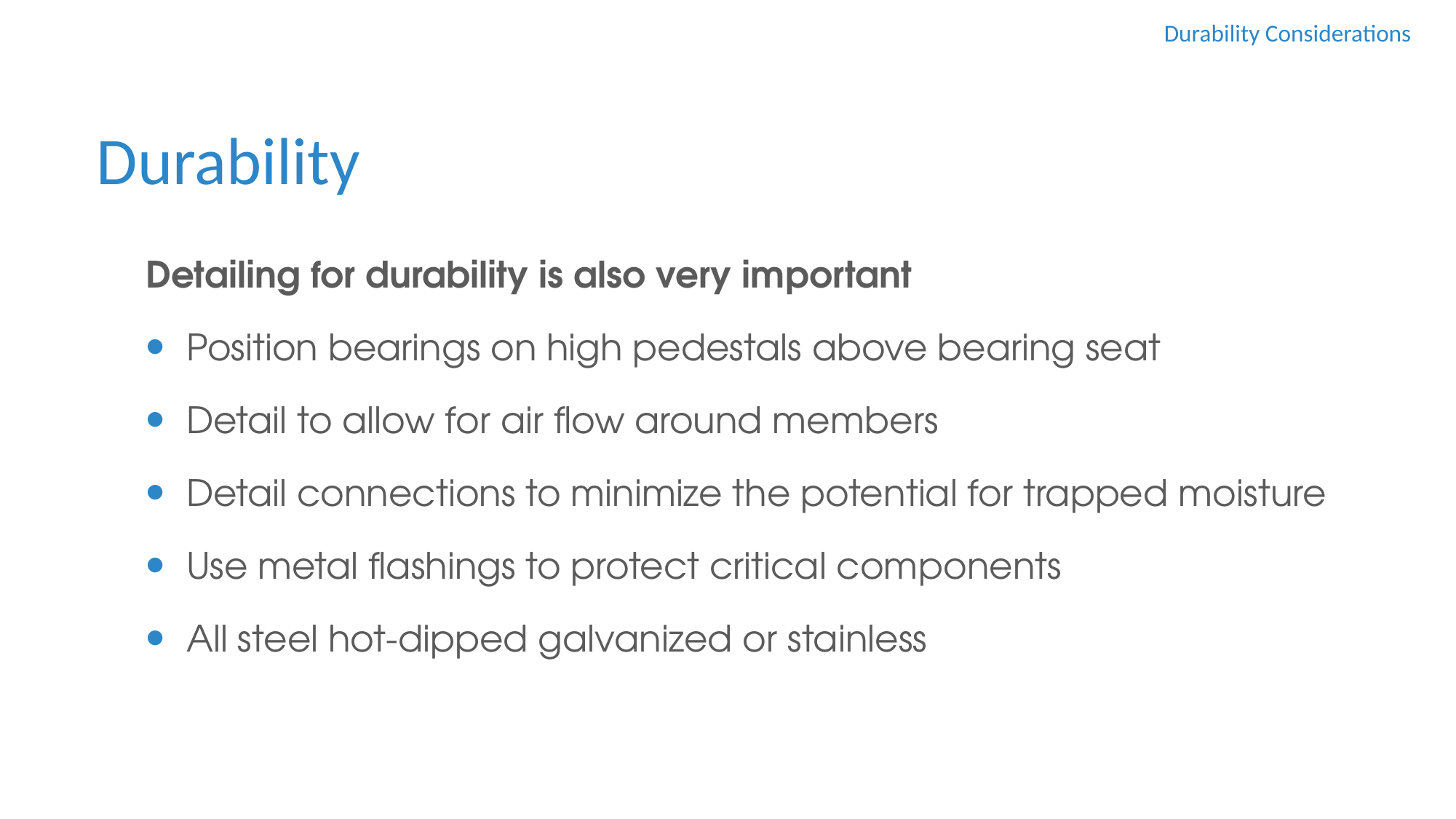

Durability Considerations
Durability
Detailing for durability is also very important
Position bearings on high pedestals above bearing seat
Detail to allow for air flow around members
Detail connections to minimize the potential for trapped moisture
Use metal flashings to protect critical components
All steel hot-dipped galvanized or stainless